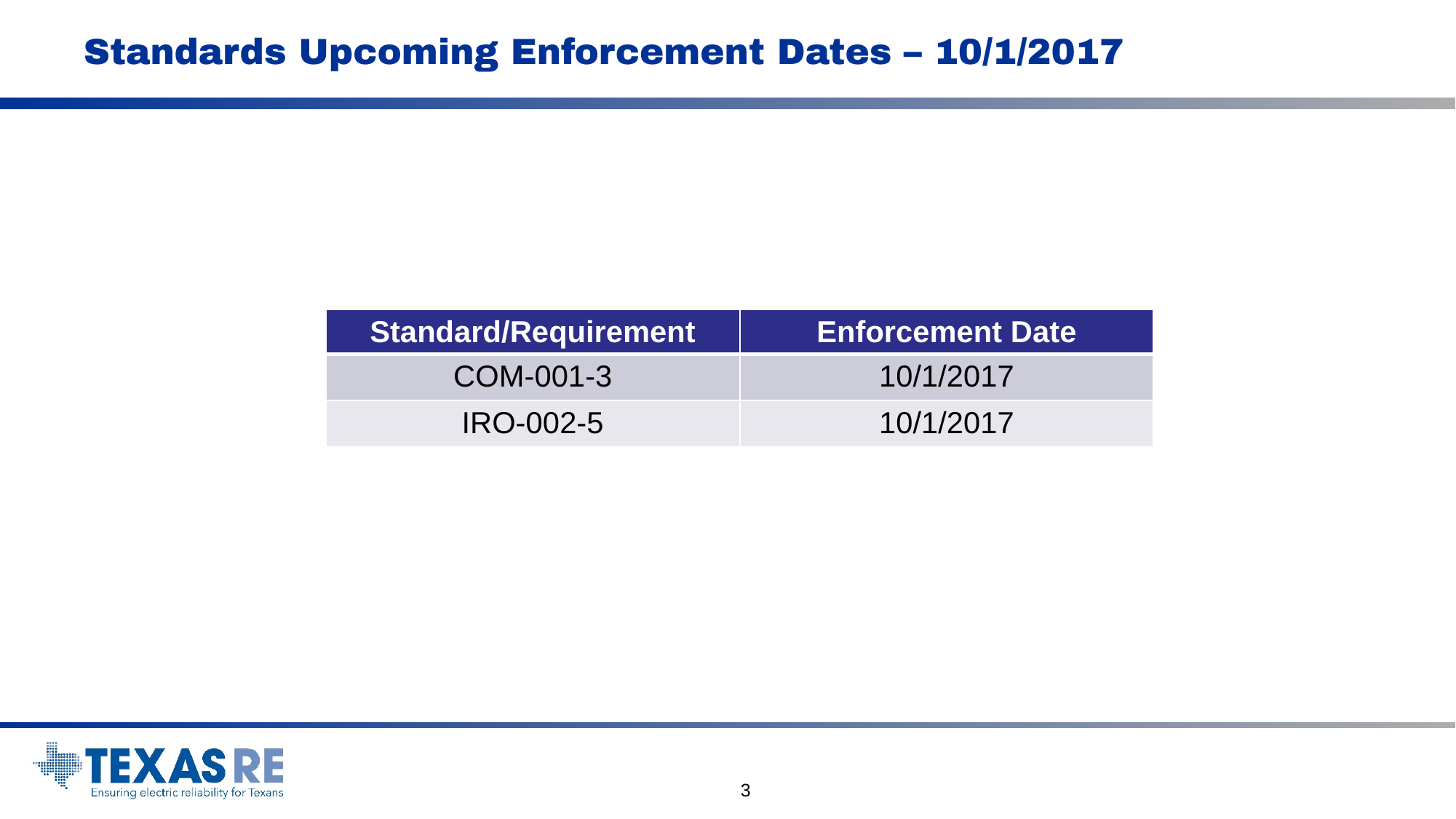

# Standards Upcoming Enforcement Dates – 10/1/2017
| Standard/Requirement | Enforcement Date |
| --- | --- |
| COM-001-3 | 10/1/2017 |
| IRO-002-5 | 10/1/2017 |